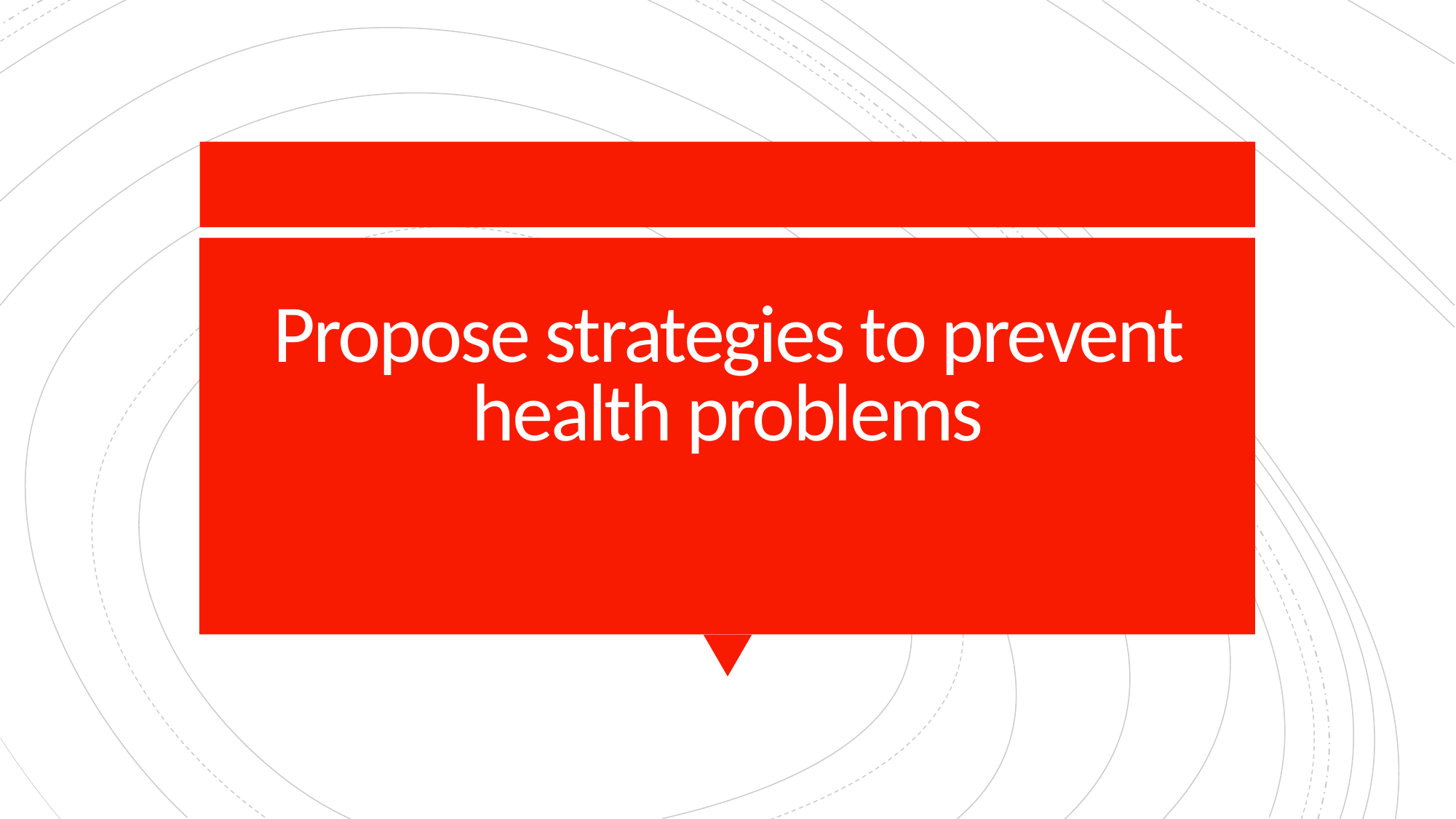

# Propose strategies to prevent health problems